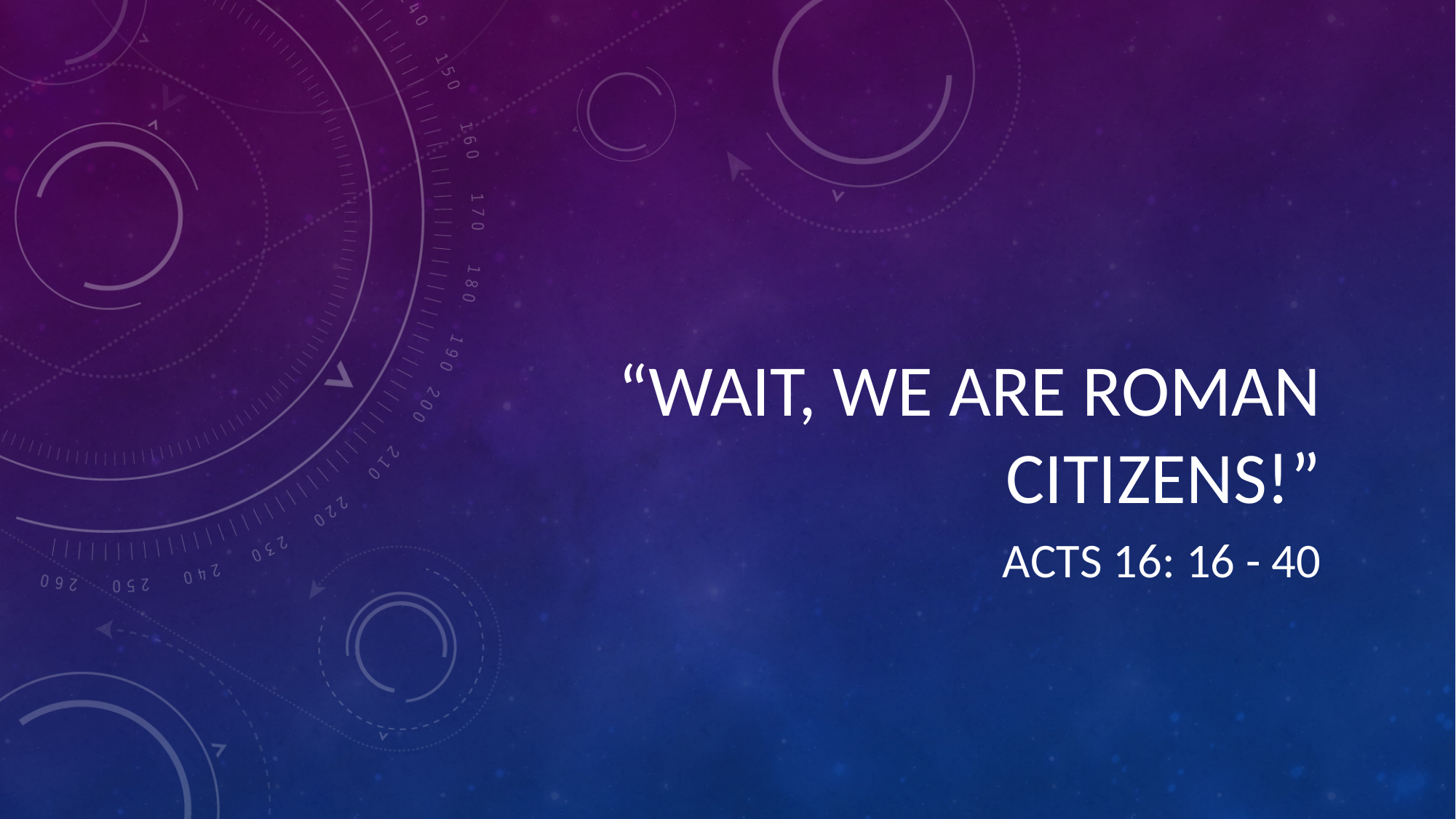

# “Wait, we are roman citizens!”
Acts 16: 16 - 40